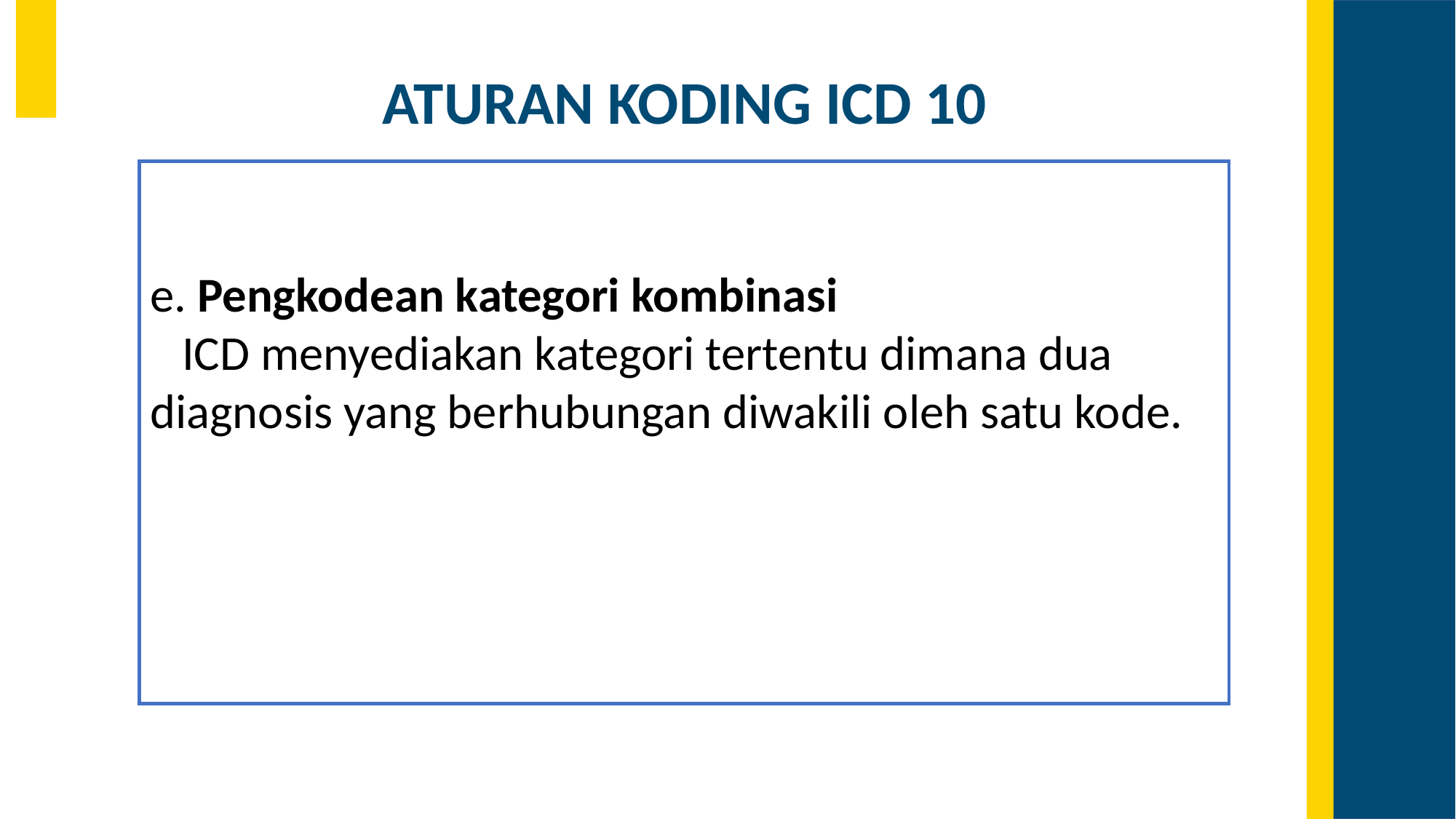

ATURAN KODING ICD 10
e. Pengkodean kategori kombinasi
	ICD menyediakan kategori tertentu dimana dua 	diagnosis yang berhubungan diwakili oleh satu kode.